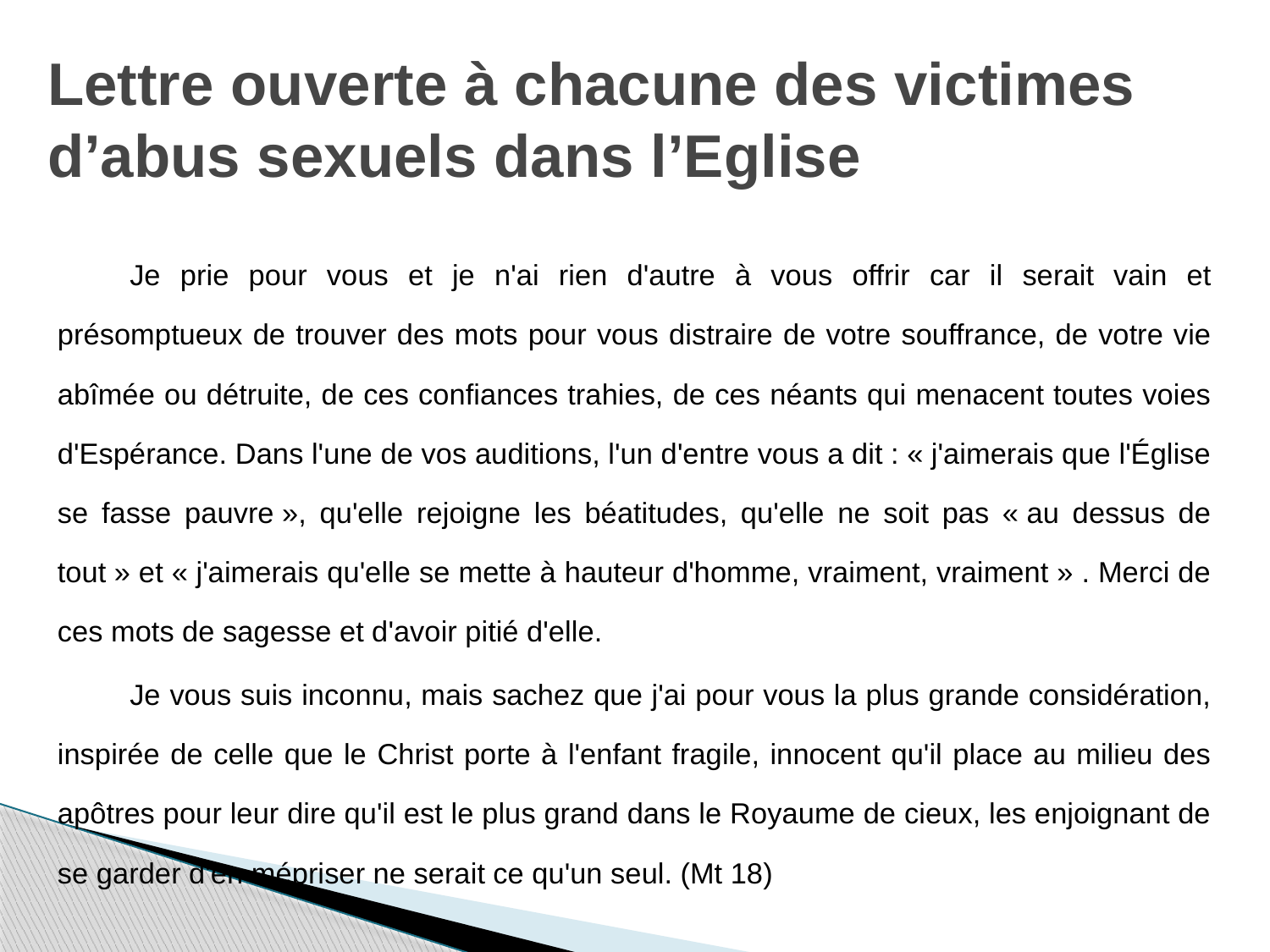

# Lettre ouverte à chacune des victimes d’abus sexuels dans l’Eglise
	Je prie pour vous et je n'ai rien d'autre à vous offrir car il serait vain et présomptueux de trouver des mots pour vous distraire de votre souffrance, de votre vie abîmée ou détruite, de ces confiances trahies, de ces néants qui menacent toutes voies d'Espérance. Dans l'une de vos auditions, l'un d'entre vous a dit : « j'aimerais que l'Église se fasse pauvre », qu'elle rejoigne les béatitudes, qu'elle ne soit pas « au dessus de tout » et « j'aimerais qu'elle se mette à hauteur d'homme, vraiment, vraiment » . Merci de ces mots de sagesse et d'avoir pitié d'elle.
	Je vous suis inconnu, mais sachez que j'ai pour vous la plus grande considération, inspirée de celle que le Christ porte à l'enfant fragile, innocent qu'il place au milieu des apôtres pour leur dire qu'il est le plus grand dans le Royaume de cieux, les enjoignant de se garder d'en mépriser ne serait ce qu'un seul. (Mt 18)